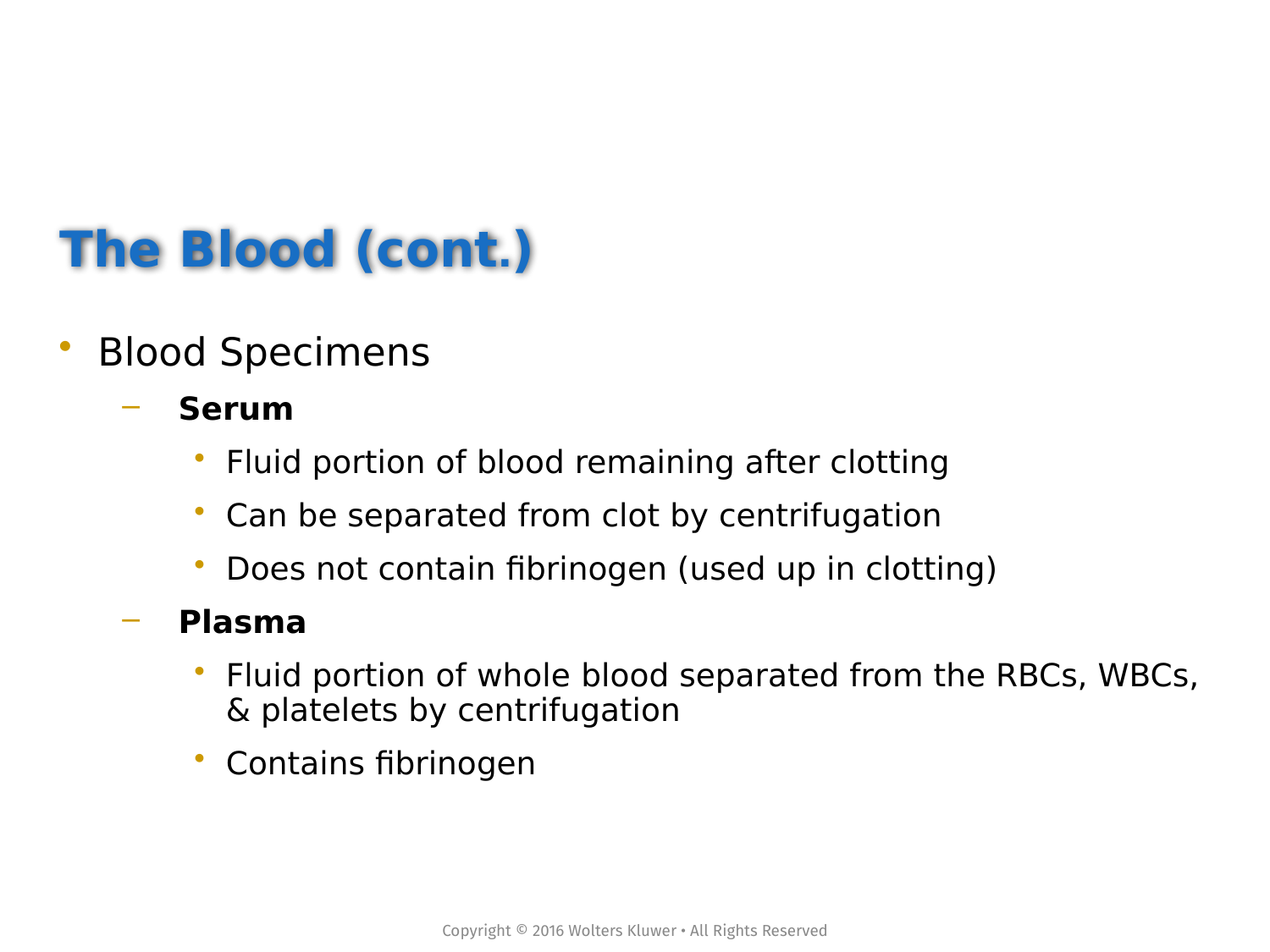

# The Blood (cont.)
Blood Specimens
Serum
Fluid portion of blood remaining after clotting
Can be separated from clot by centrifugation
Does not contain fibrinogen (used up in clotting)
Plasma
Fluid portion of whole blood separated from the RBCs, WBCs,  & platelets by centrifugation
Contains fibrinogen